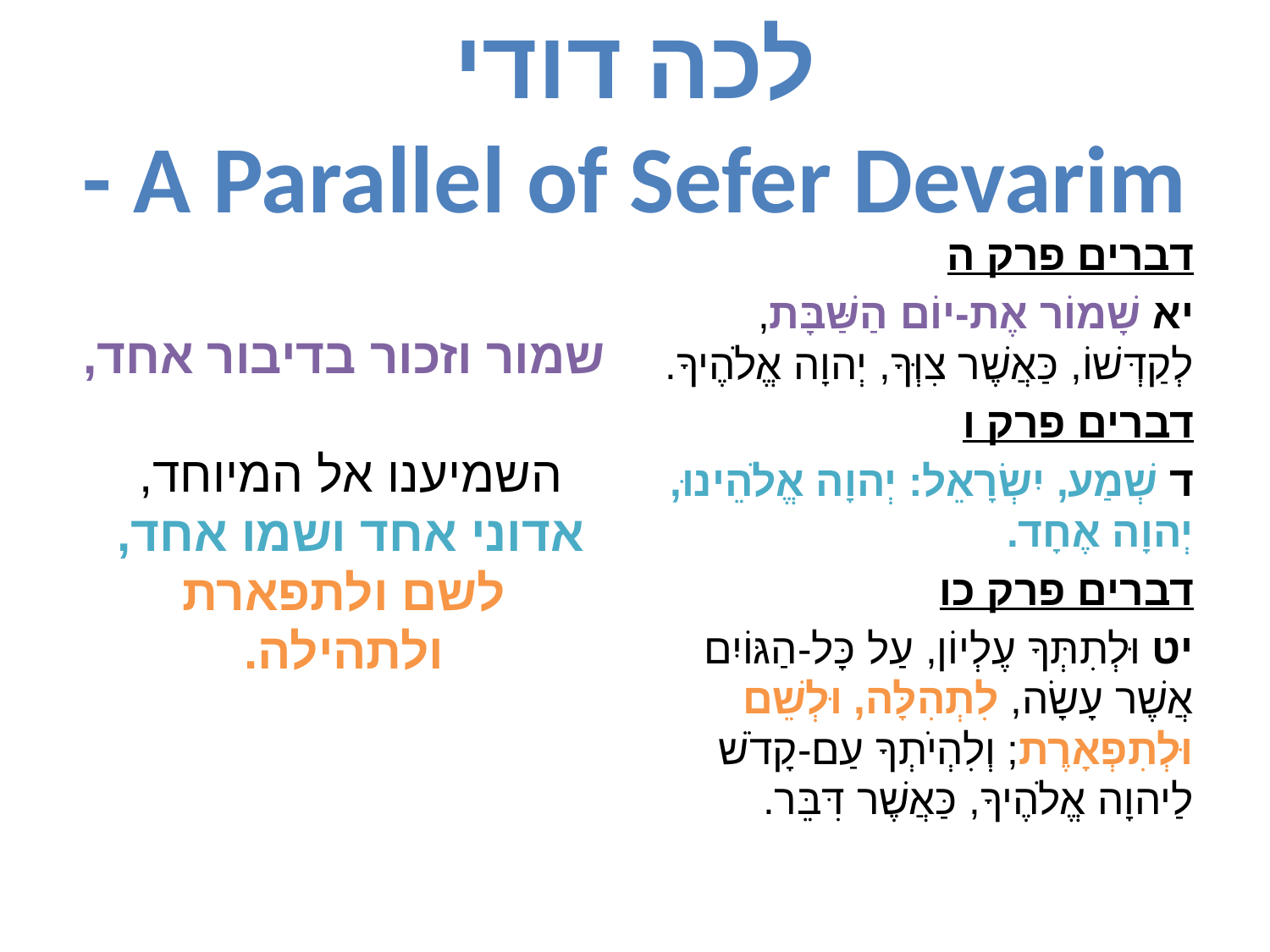

# לכה דודי - A Parallel of Sefer Devarim
שמור וזכור בדיבור אחד,
השמיענו אל המיוחד,
אדוני אחד ושמו אחד,
לשם ולתפארת ולתהילה.

דברים פרק ה
יא שָׁמוֹר אֶת-יוֹם הַשַּׁבָּת, לְקַדְּשׁוֹ, כַּאֲשֶׁר צִוְּךָ, יְהוָה אֱלֹהֶיךָ.
דברים פרק ו
ד שְׁמַע, יִשְׂרָאֵל: יְהוָה אֱלֹהֵינוּ, יְהוָה אֶחָד.
דברים פרק כו
יט וּלְתִתְּךָ עֶלְיוֹן, עַל כָּל-הַגּוֹיִם אֲשֶׁר עָשָׂה, לִתְהִלָּה, וּלְשֵׁם וּלְתִפְאָרֶת; וְלִהְיֹתְךָ עַם-קָדֹשׁ לַיהוָה אֱלֹהֶיךָ, כַּאֲשֶׁר דִּבֵּר.